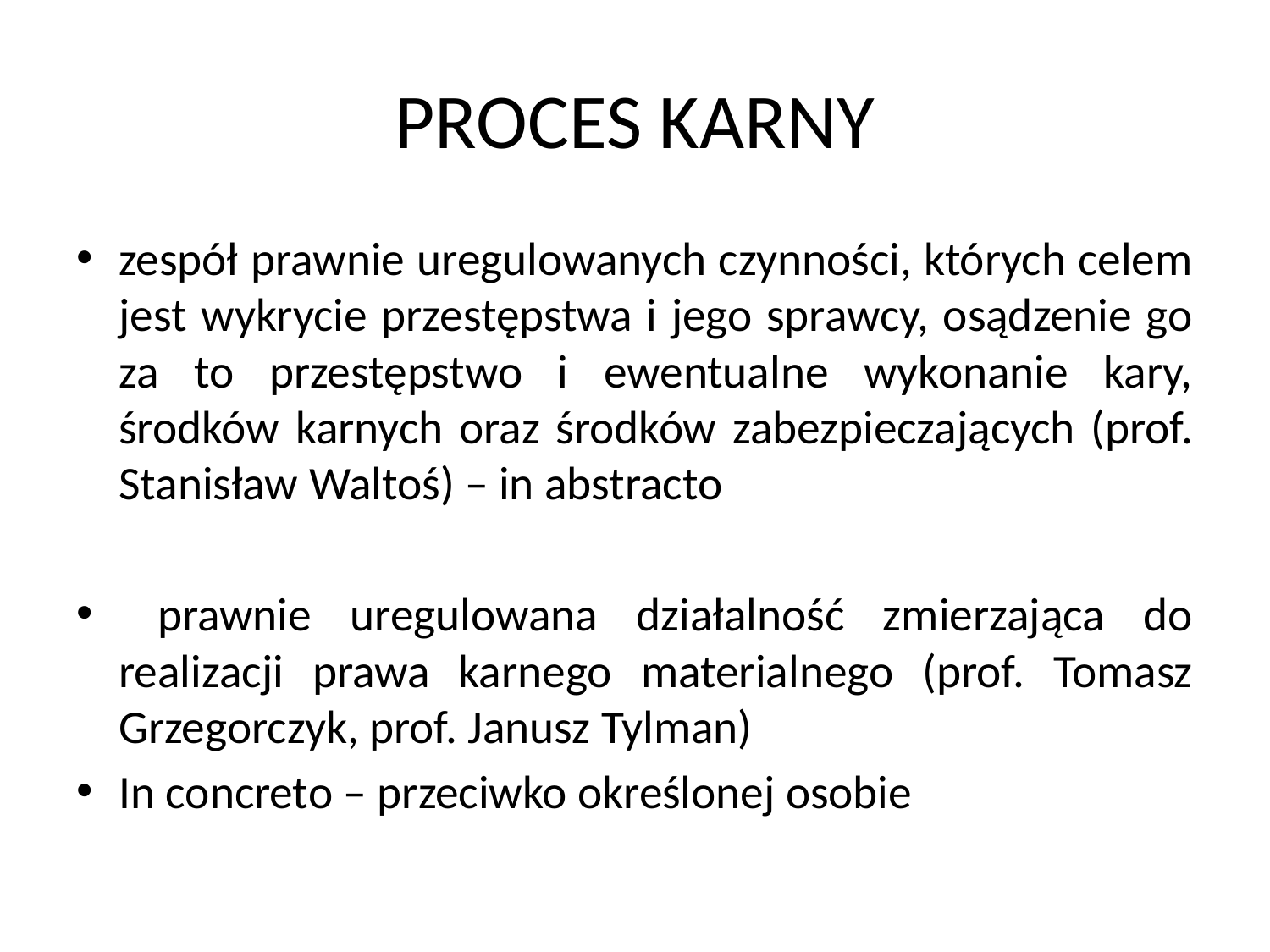

# PROCES KARNY
zespół prawnie uregulowanych czynności, których celem jest wykrycie przestępstwa i jego sprawcy, osądzenie go za to przestępstwo i ewentualne wykonanie kary, środków karnych oraz środków zabezpieczających (prof. Stanisław Waltoś) – in abstracto

 prawnie uregulowana działalność zmierzająca do realizacji prawa karnego materialnego (prof. Tomasz Grzegorczyk, prof. Janusz Tylman)
In concreto – przeciwko określonej osobie